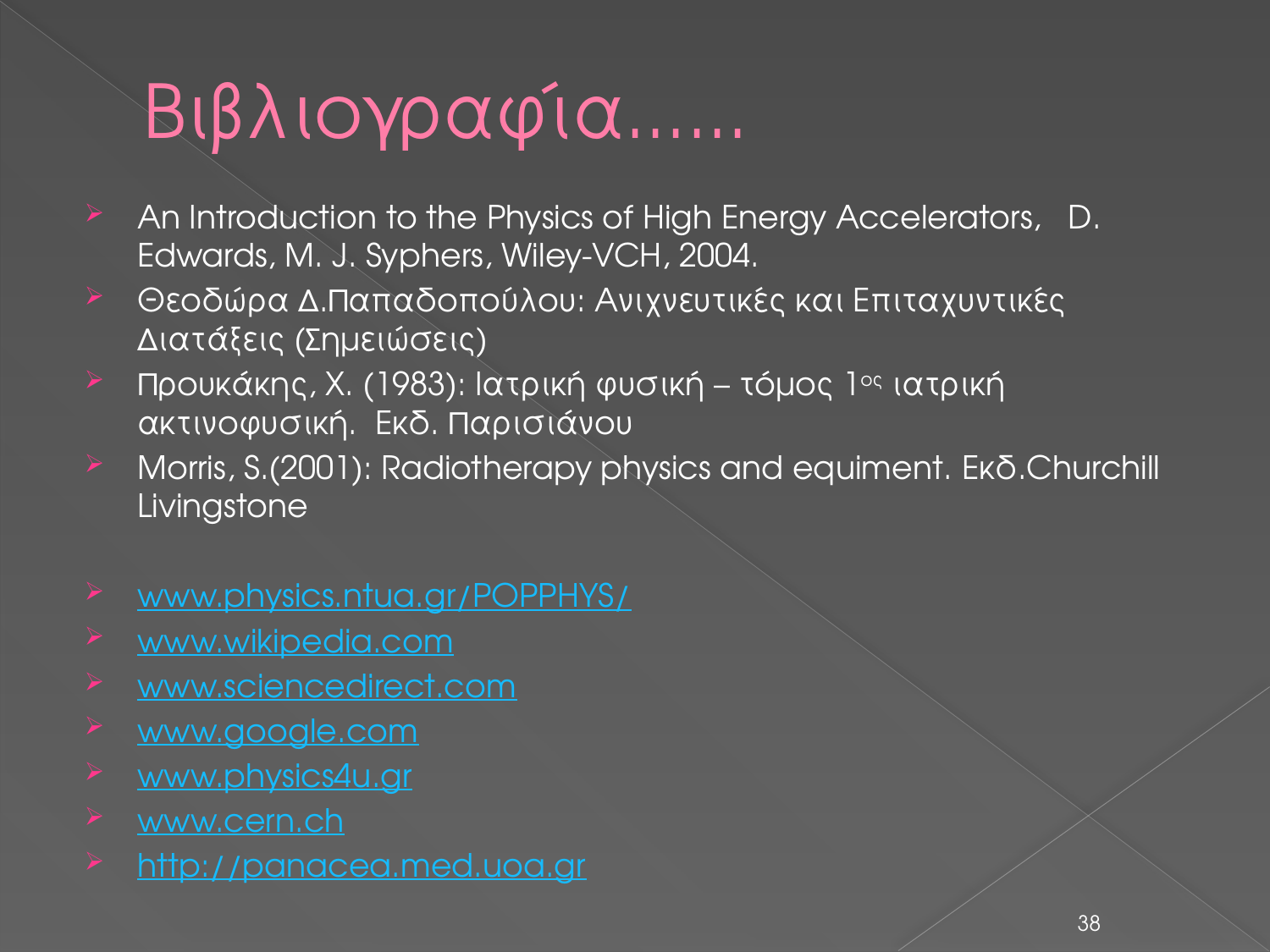

# Βιβλιογραφία......
An Introduction to the Physics of High Energy Accelerators,   D. Edwards, M. J. Syphers, Wiley-VCH, 2004.
Θεοδώρα Δ.Παπαδοπούλου: Ανιχνευτικές και Επιταχυντικές Διατάξεις (Σημειώσεις)
Προυκάκης, Χ. (1983): Ιατρική φυσική – τόμος 1ος ιατρική ακτινοφυσική.  Εκδ. Παρισιάνου
Morris, S.(2001): Radiotherapy physics and equiment. Εκδ.Churchill Livingstone

www.physics.ntua.gr/POPPHYS/
www.wikipedia.com
www.sciencedirect.com
www.google.com
www.physics4u.gr
www.cern.ch
http://panacea.med.uoa.gr

38